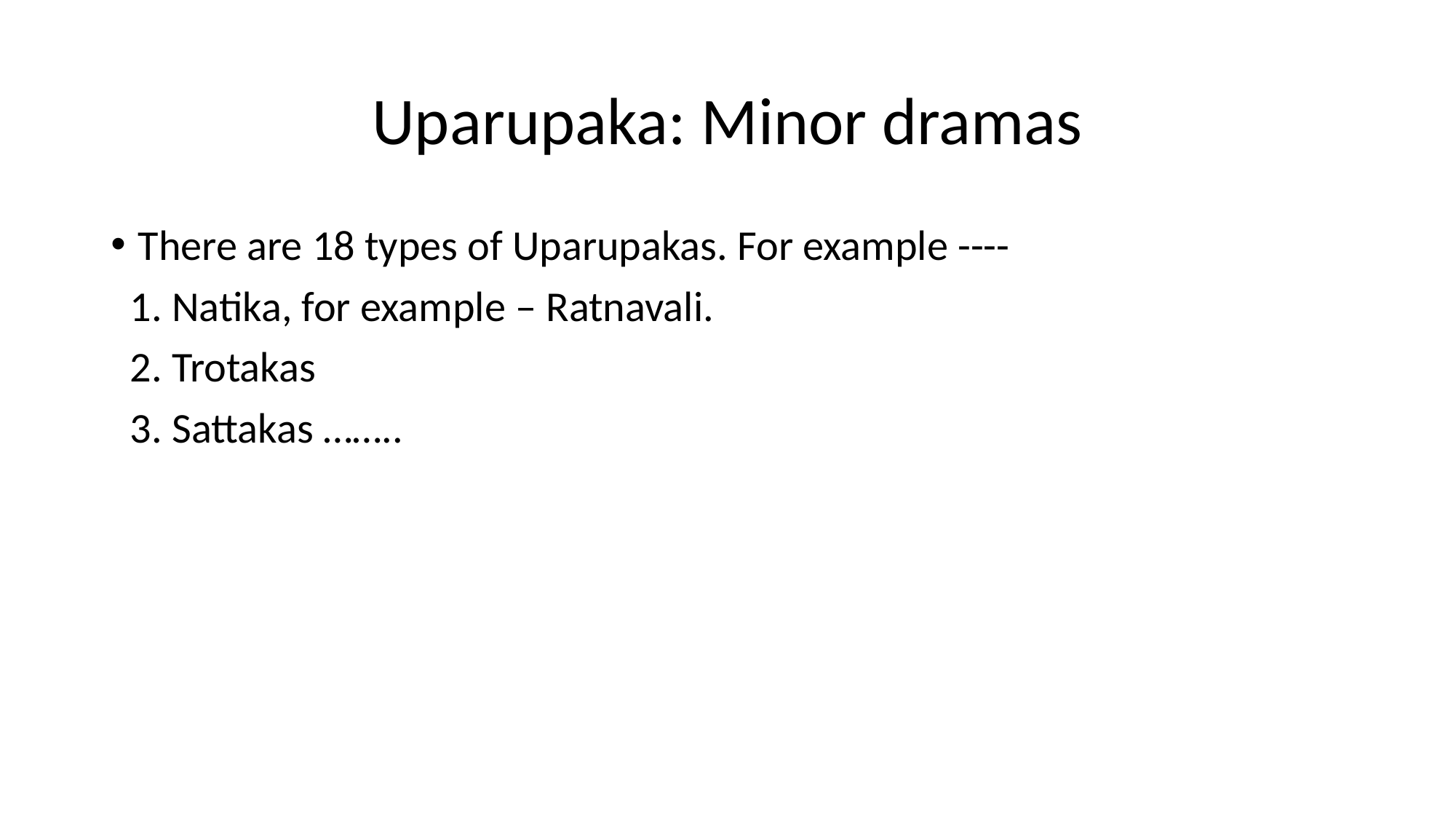

# Uparupaka: Minor dramas
There are 18 types of Uparupakas. For example ----
  1. Natika, for example – Ratnavali.
  2. Trotakas
  3. Sattakas ……..